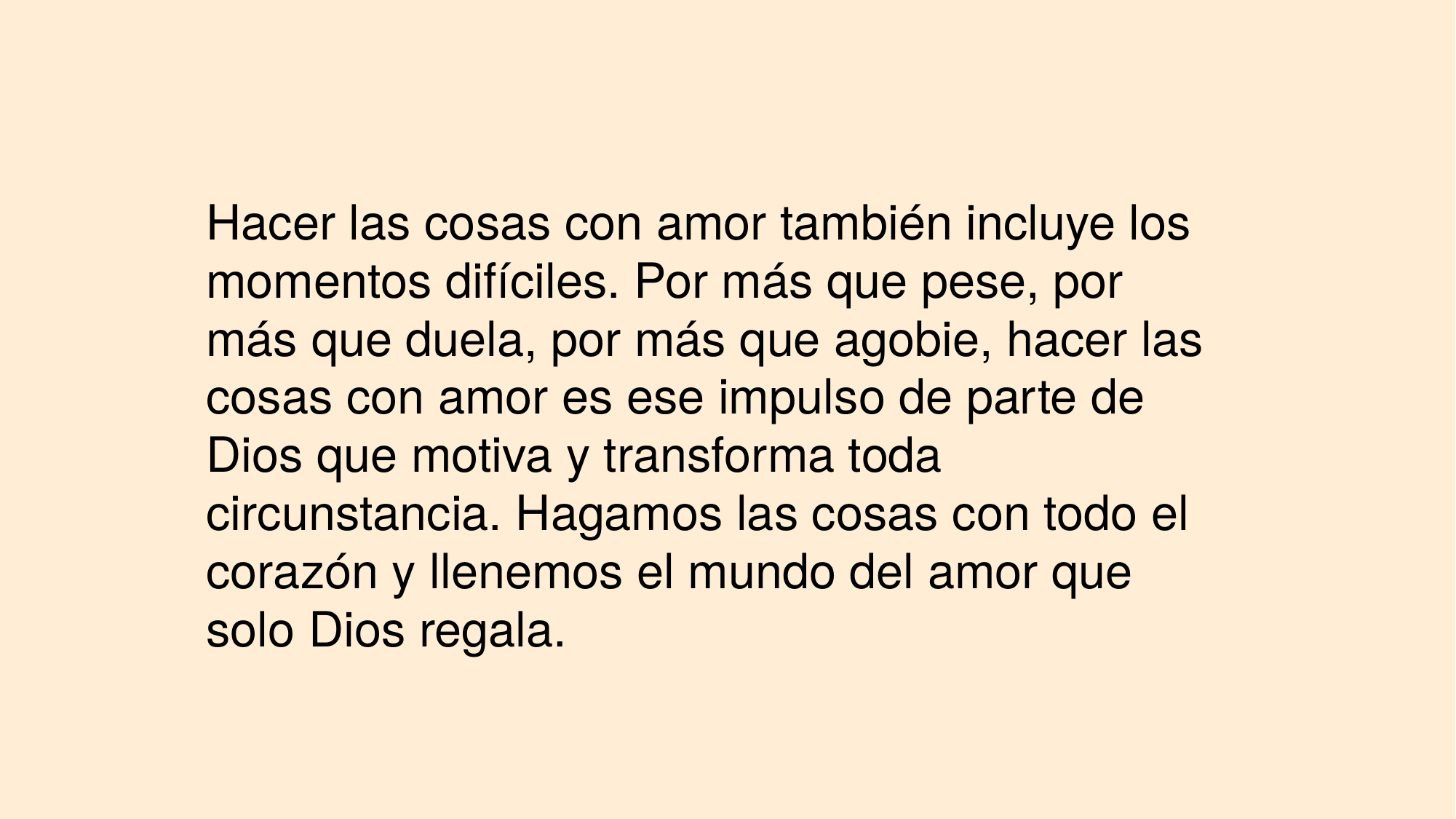

Hacer las cosas con amor también incluye los momentos difíciles. Por más que pese, por más que duela, por más que agobie, hacer las cosas con amor es ese impulso de parte de Dios que motiva y transforma toda circunstancia. Hagamos las cosas con todo el corazón y llenemos el mundo del amor que solo Dios regala.